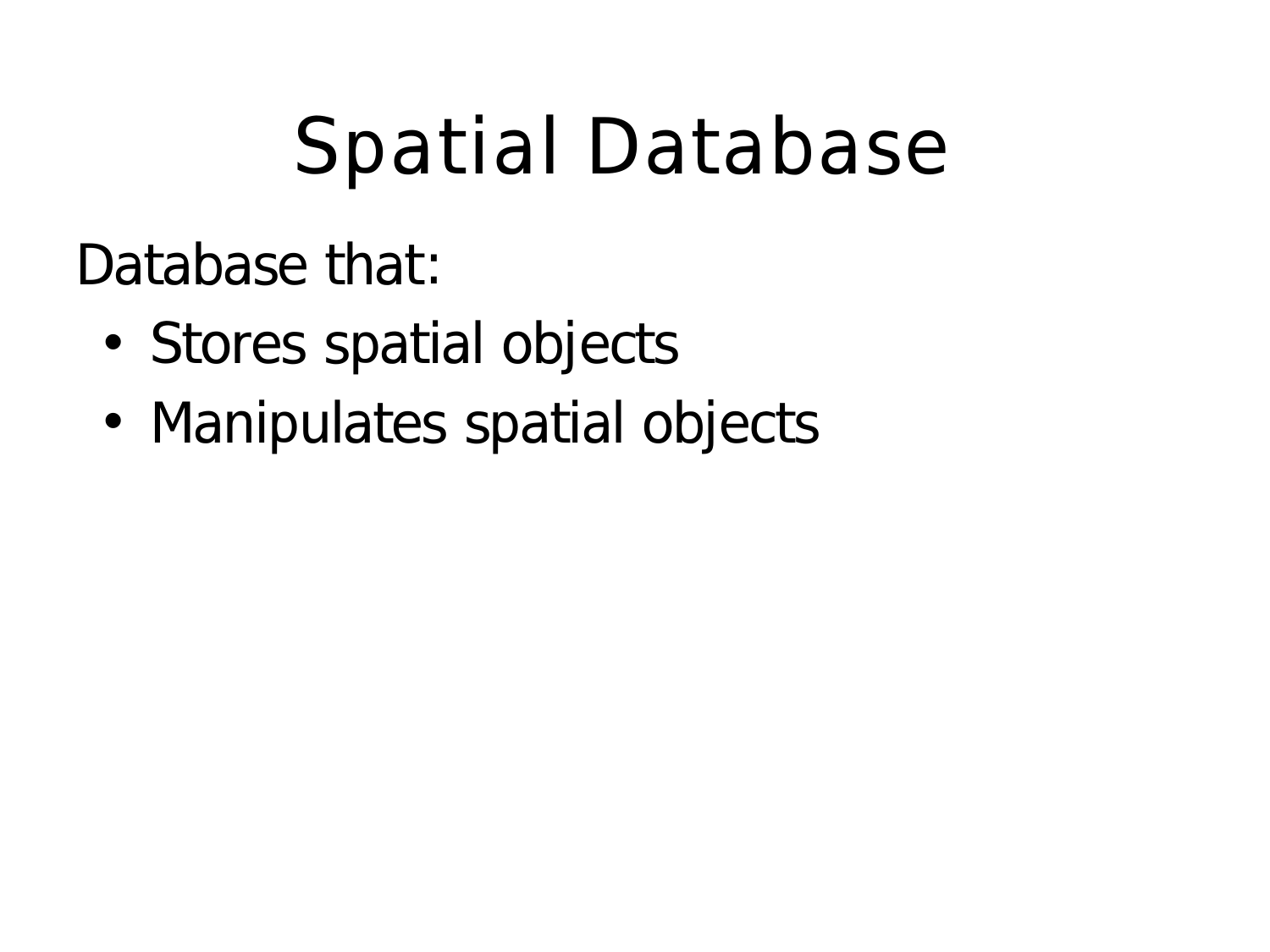

# Spatial Database
Database that:
Stores spatial objects
Manipulates spatial objects